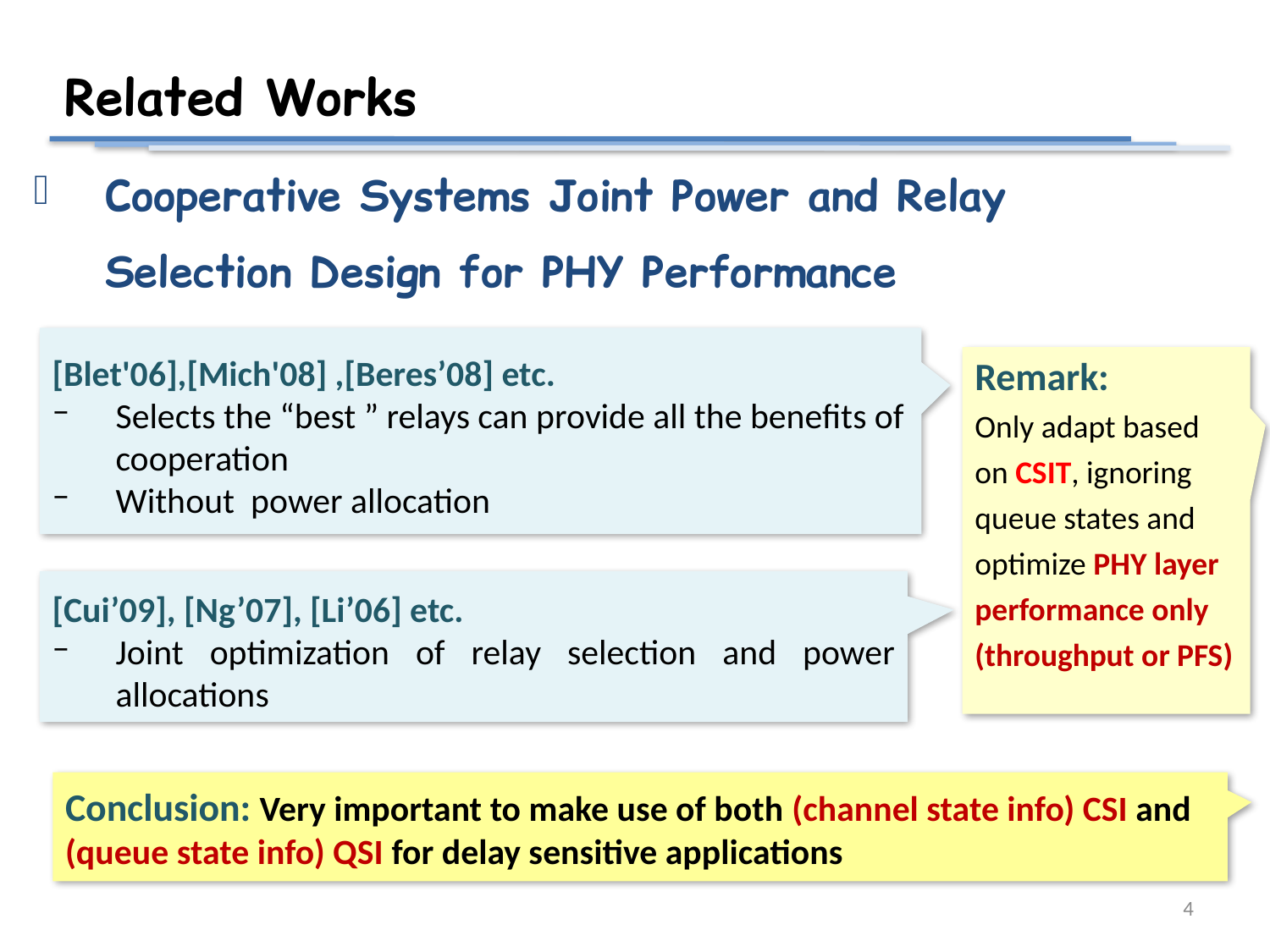

Related Works
Cooperative Systems Joint Power and Relay Selection Design for PHY Performance
[Blet'06],[Mich'08] ,[Beres’08] etc.
Selects the “best ” relays can provide all the benefits of cooperation
Without  power allocation
Remark:
Only adapt based on CSIT, ignoring queue states and optimize PHY layer performance only (throughput or PFS)

[Cui’09], [Ng’07], [Li’06] etc.
Joint optimization of relay selection and power allocations
Conclusion: Very important to make use of both (channel state info) CSI and (queue state info) QSI for delay sensitive applications
4